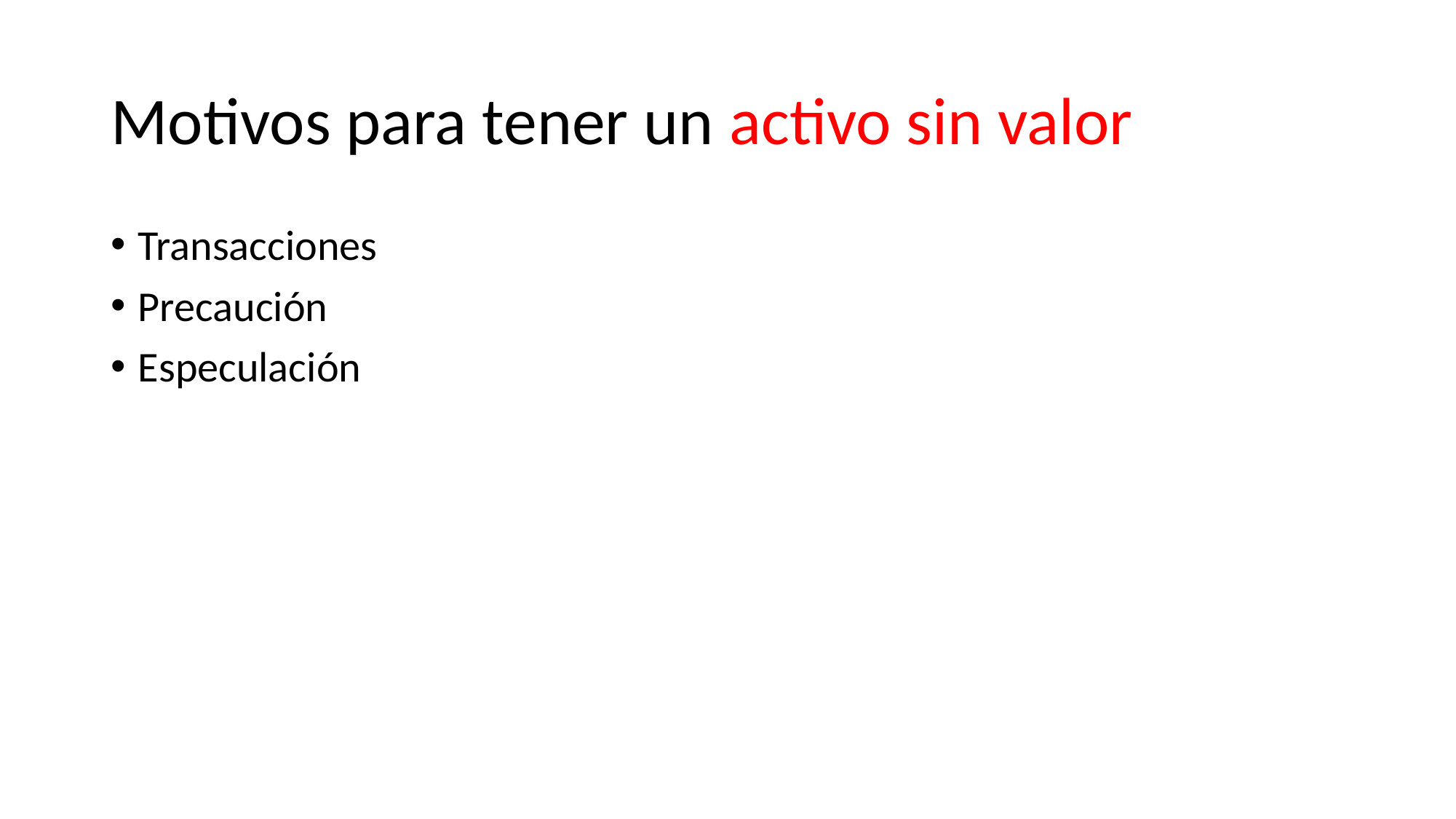

# Motivos para tener un activo sin valor
Transacciones
Precaución
Especulación